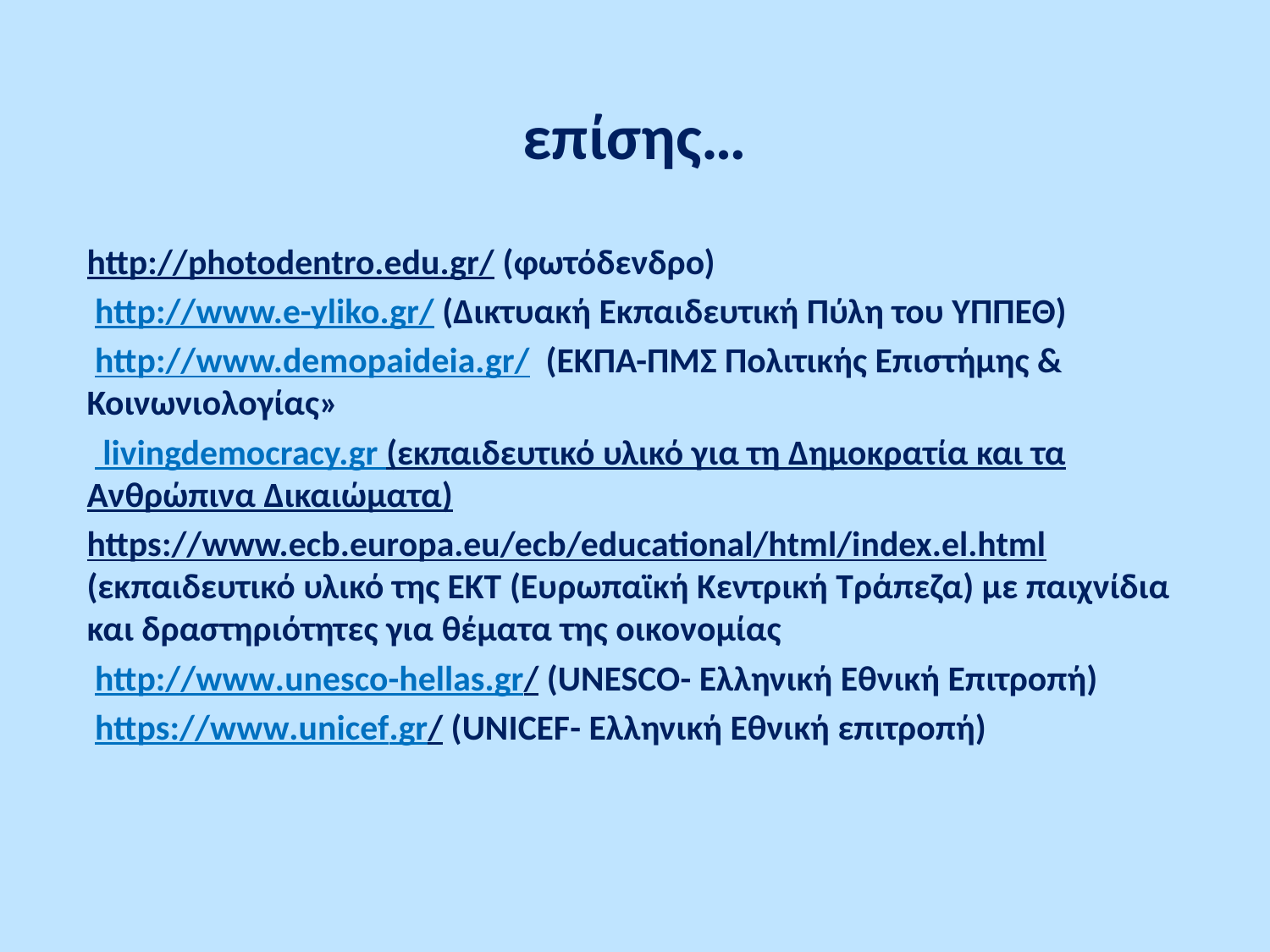

# επίσης…
http://photodentro.edu.gr/ (φωτόδενδρο)
 http://www.e-yliko.gr/ (Δικτυακή Εκπαιδευτική Πύλη του ΥΠΠΕΘ)
 http://www.demopaideia.gr/  (ΕΚΠΑ-ΠΜΣ Πολιτικής Επιστήμης & Κοινωνιολογίας»
  livingdemocracy.gr (εκπαιδευτικό υλικό για τη Δημοκρατία και τα Ανθρώπινα Δικαιώματα)
https://www.ecb.europa.eu/ecb/educational/html/index.el.html (εκπαιδευτικό υλικό της ΕΚΤ (Ευρωπαϊκή Κεντρική Τράπεζα) με παιχνίδια και δραστηριότητες για θέματα της οικονομίας
 http://www.unesco-hellas.gr/ (UNESCO- Ελληνική Εθνική Επιτροπή)
 https://www.unicef.gr/ (UNICEF- Ελληνική Εθνική επιτροπή)